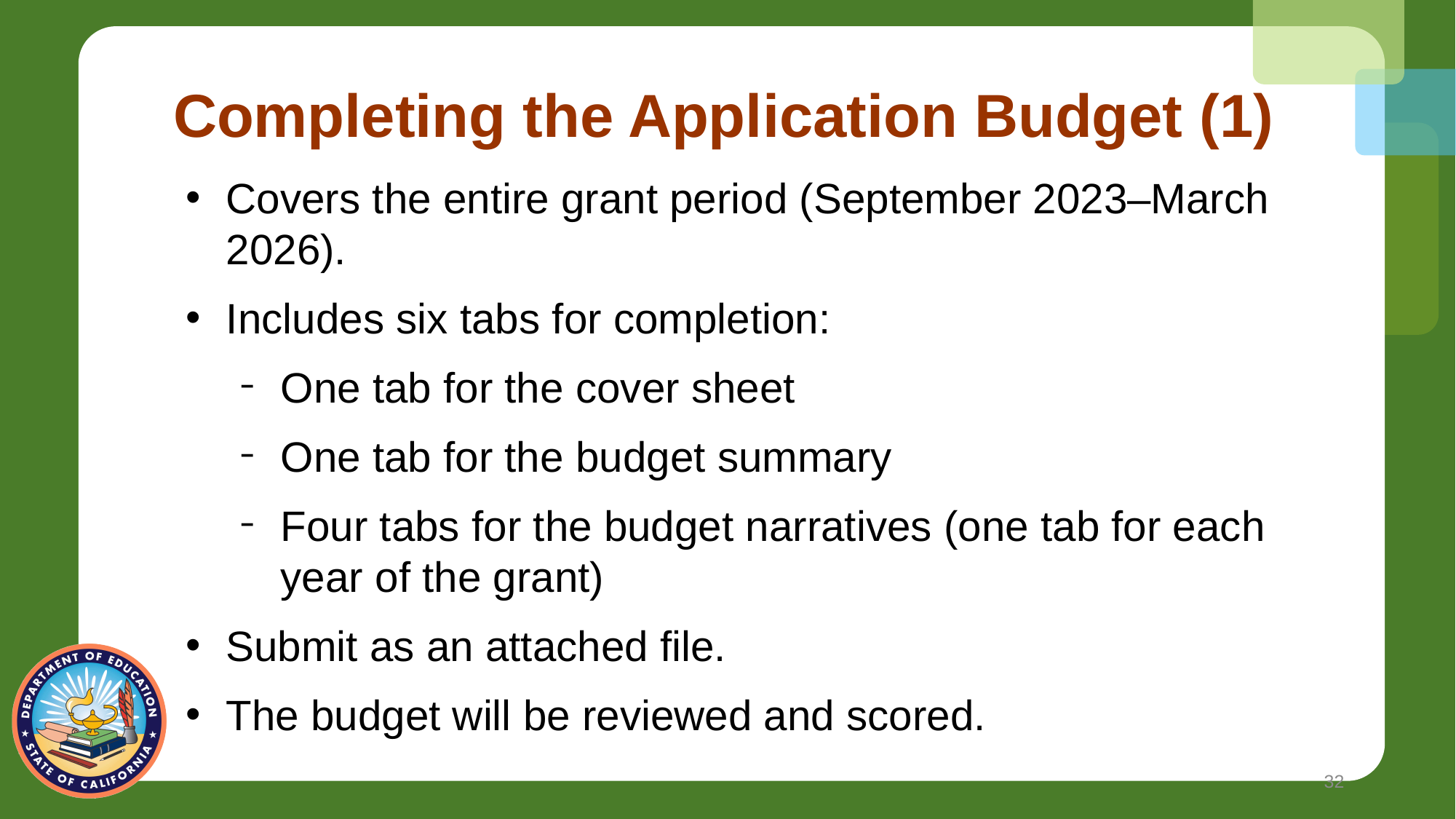

# Completing the Application Budget (1)
Covers the entire grant period (September 2023–March 2026).
Includes six tabs for completion:
One tab for the cover sheet
One tab for the budget summary
Four tabs for the budget narratives (one tab for each year of the grant)
Submit as an attached file.
The budget will be reviewed and scored.

32